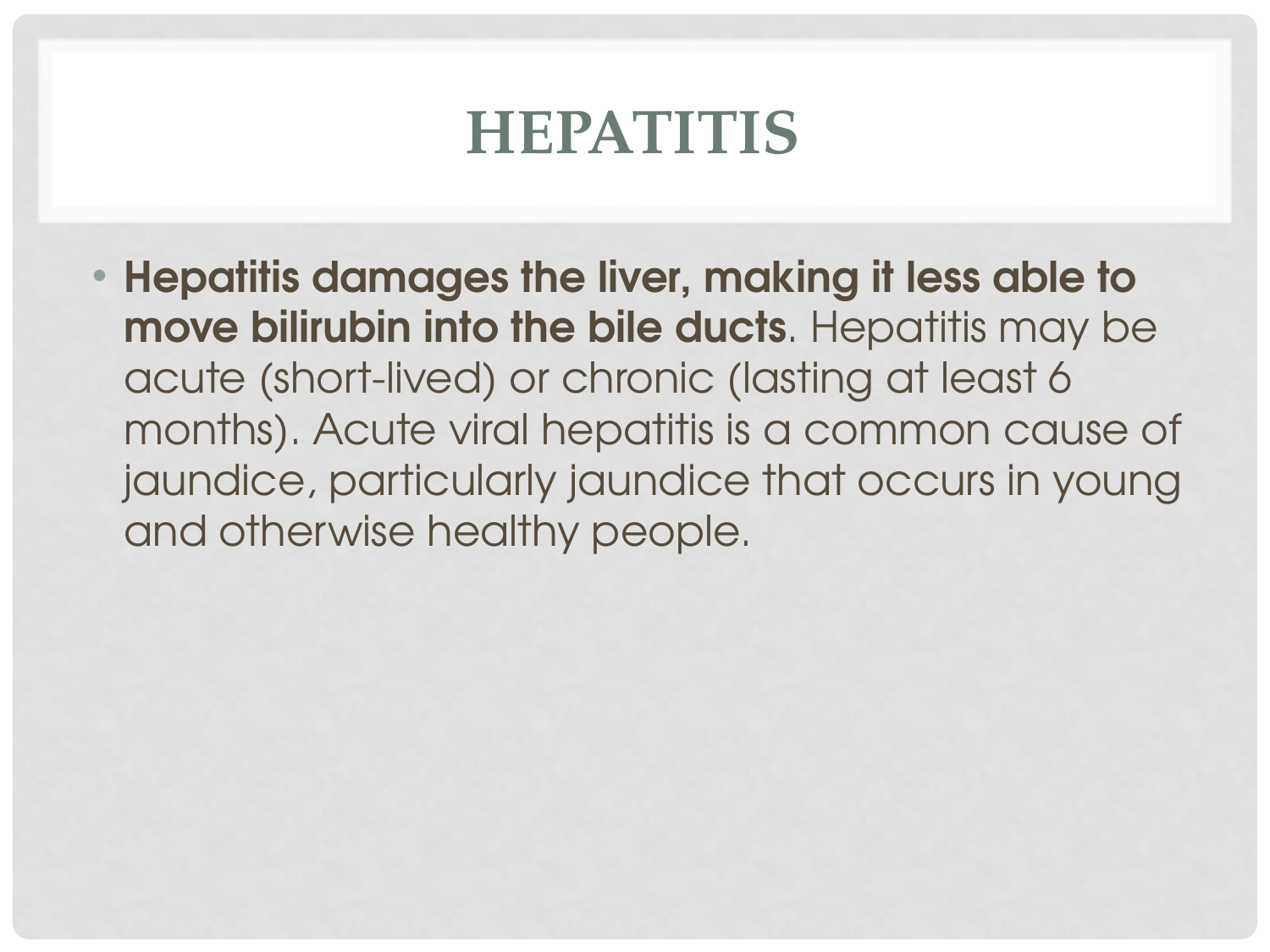

# Hepatitis
Hepatitis damages the liver, making it less able to move bilirubin into the bile ducts. Hepatitis may be acute (short-lived) or chronic (lasting at least 6 months). Acute viral hepatitis is a common cause of jaundice, particularly jaundice that occurs in young and otherwise healthy people.